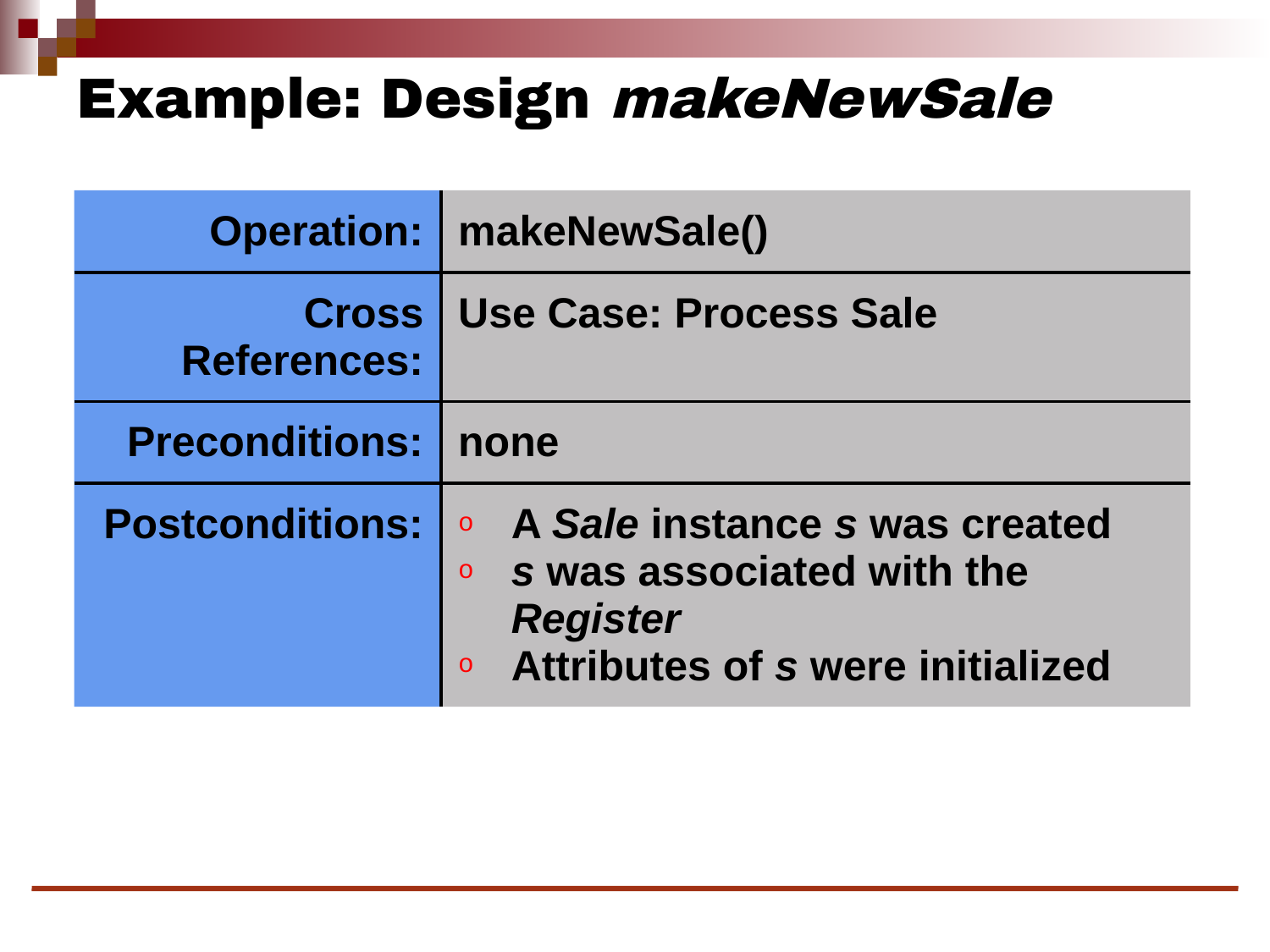

# Example: Design makeNewSale
| Operation: | makeNewSale() |
| --- | --- |
| Cross References: | Use Case: Process Sale |
| Preconditions: | none |
| Postconditions: | A Sale instance s was created s was associated with the Register Attributes of s were initialized |